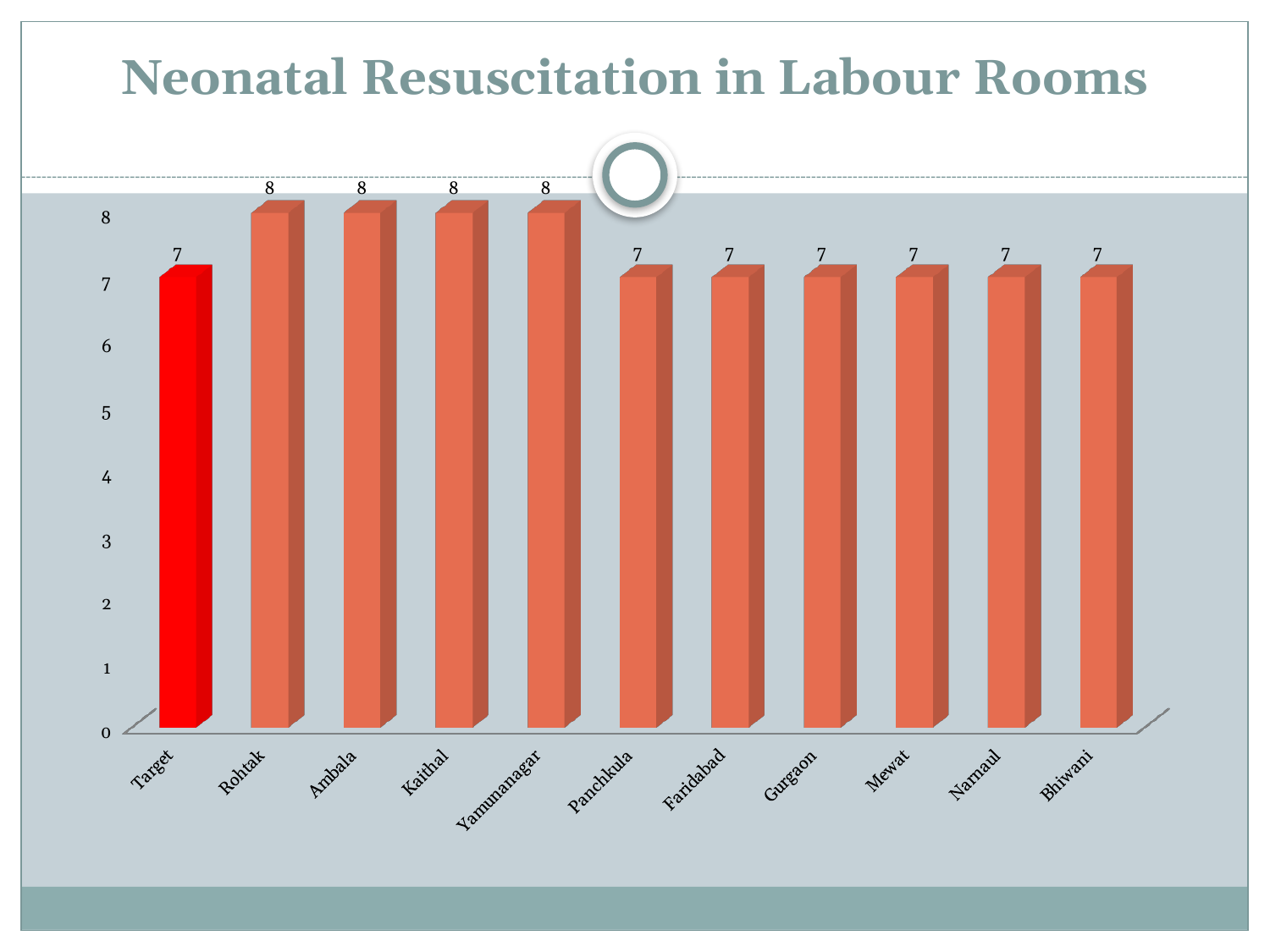

# Neonatal Resuscitation in Labour Rooms

[unsupported chart]